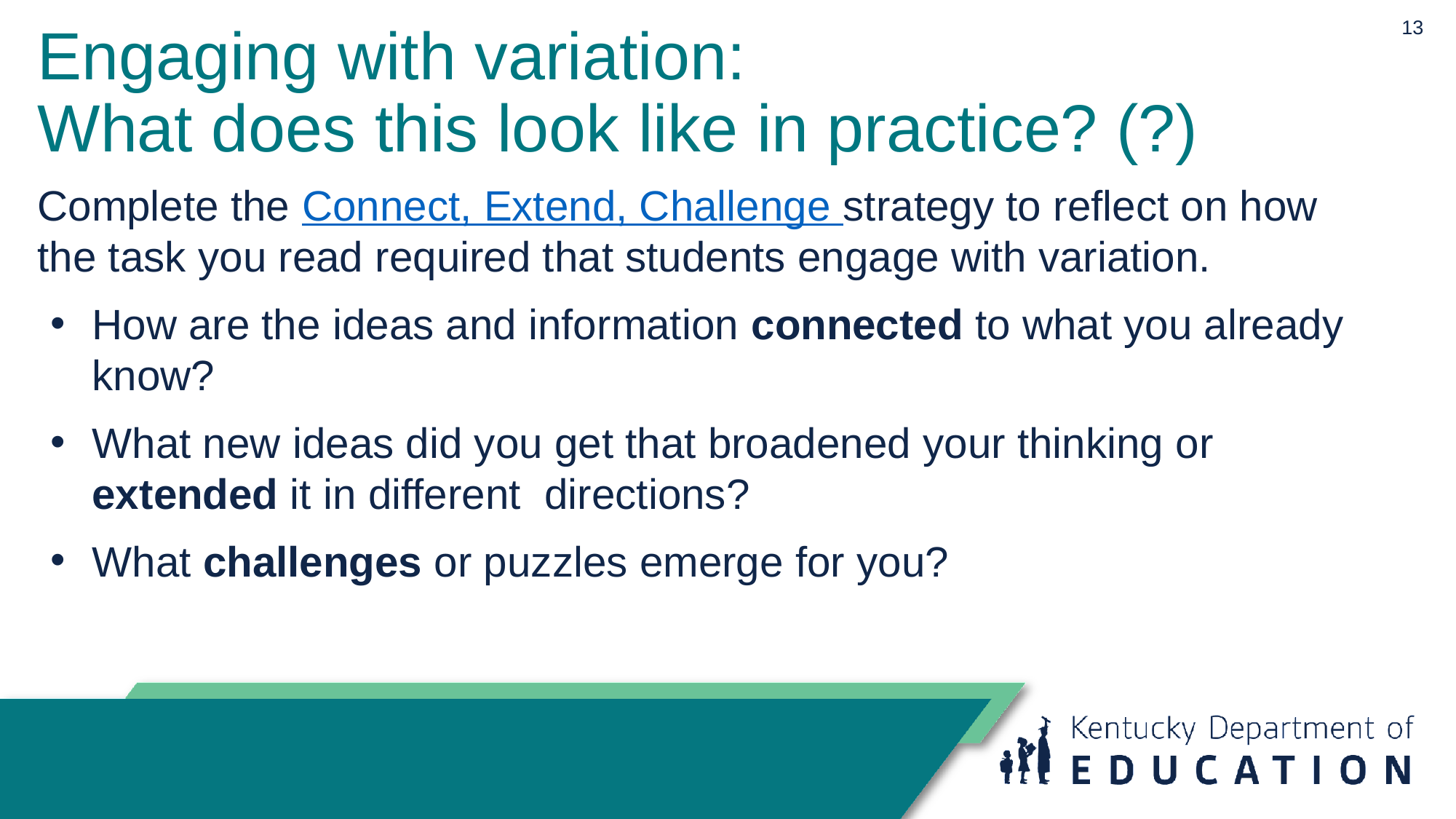

13
# Engaging with variation: What does this look like in practice? (?)
Complete the Connect, Extend, Challenge strategy to reflect on how the task you read required that students engage with variation.
How are the ideas and information connected to what you already know?
What new ideas did you get that broadened your thinking or extended it in different  directions?
What challenges or puzzles emerge for you?